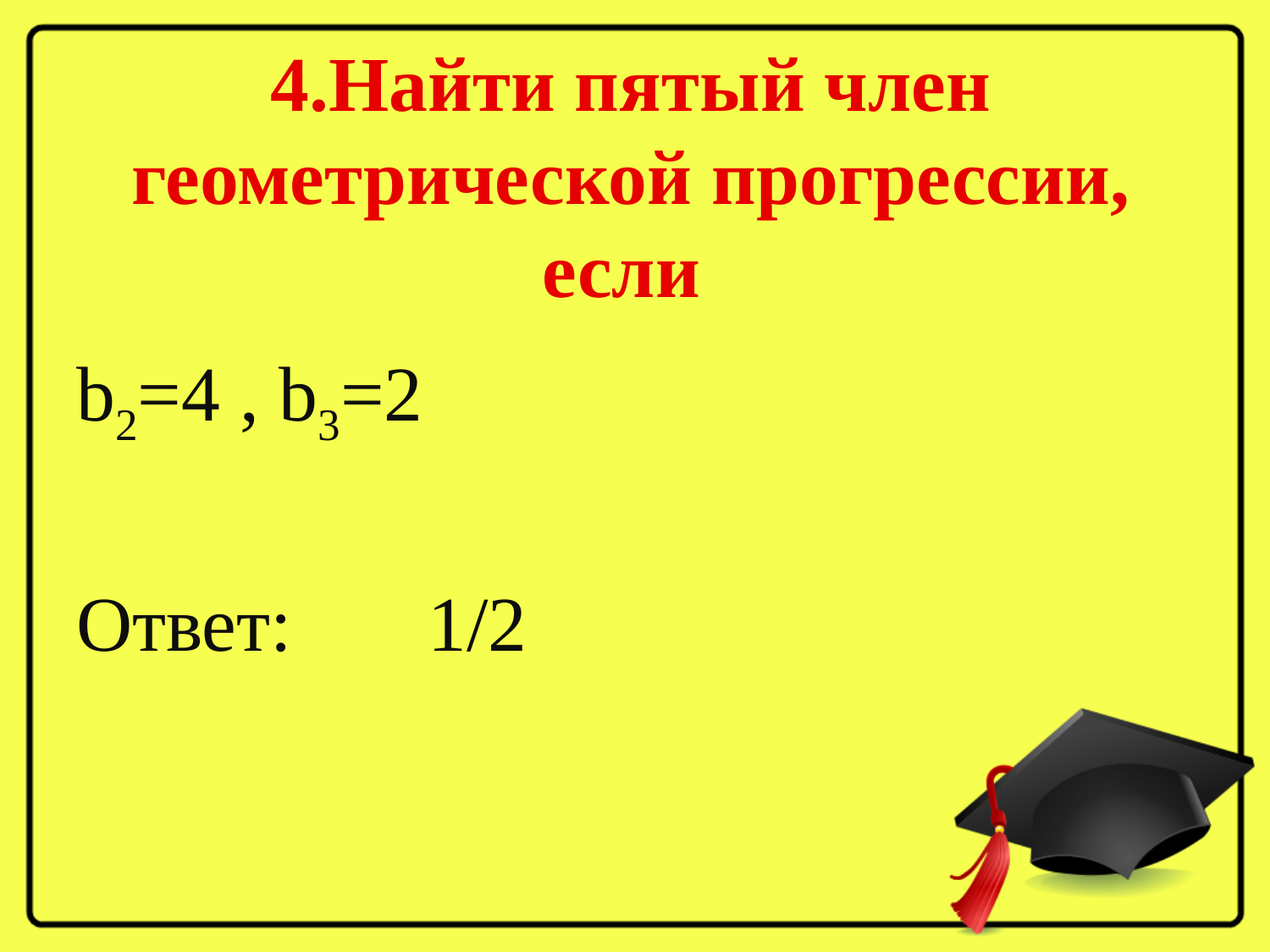

# 4.Найти пятый член геометрической прогрессии, если
b2=4 , b3=2

Ответ:       1/2